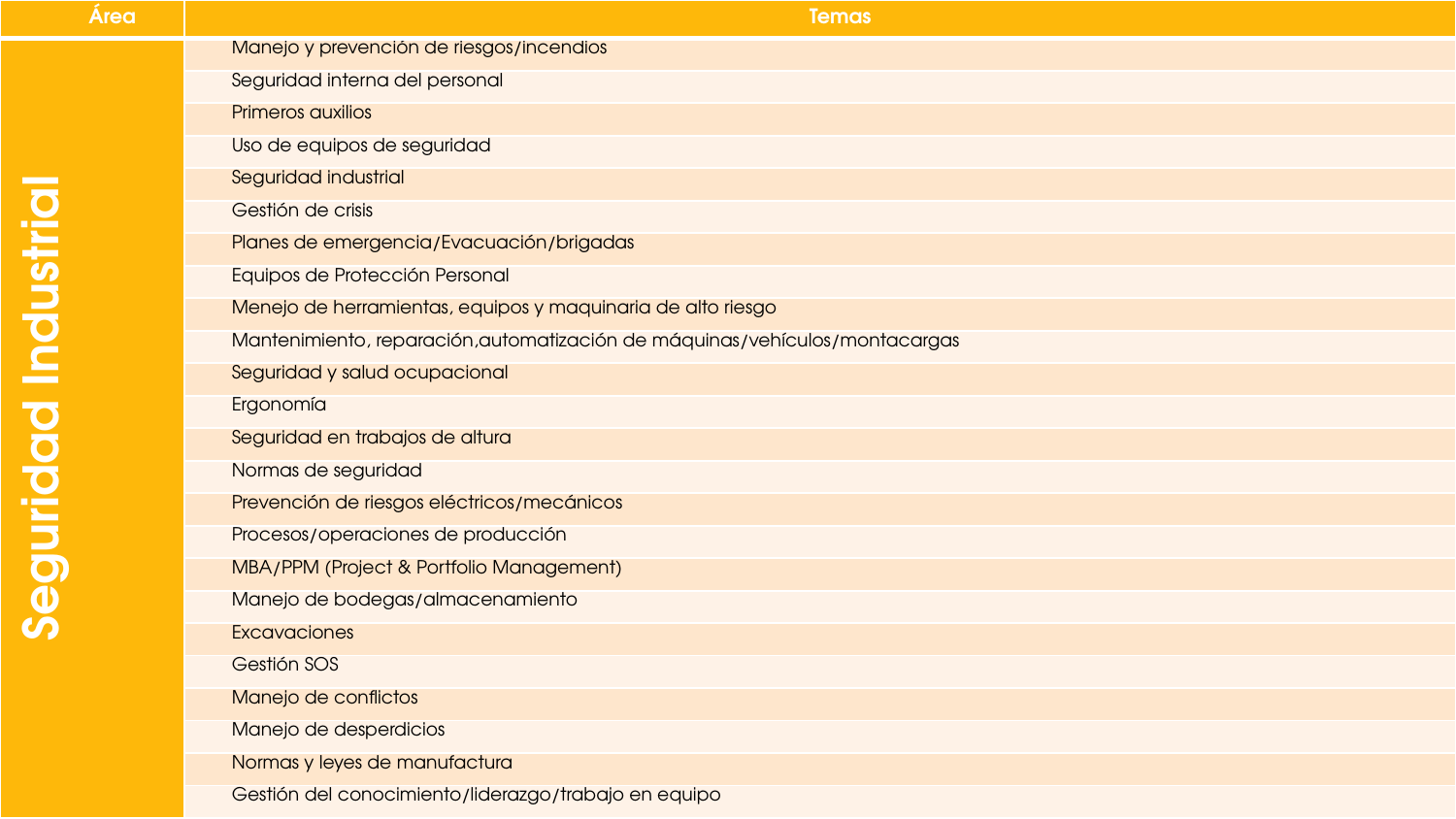

| Área | Temas |
| --- | --- |
| Seguridad Industrial | Manejo y prevención de riesgos/incendios |
|  | Seguridad interna del personal |
|  | Primeros auxilios |
|  | Uso de equipos de seguridad |
|  | Seguridad industrial |
|  | Gestión de crisis |
|  | Planes de emergencia/Evacuación/brigadas |
|  | Equipos de Protección Personal |
|  | Menejo de herramientas, equipos y maquinaria de alto riesgo |
|  | Mantenimiento, reparación,automatización de máquinas/vehículos/montacargas |
|  | Seguridad y salud ocupacional |
|  | Ergonomía |
|  | Seguridad en trabajos de altura |
|  | Normas de seguridad |
|  | Prevención de riesgos eléctricos/mecánicos |
|  | Procesos/operaciones de producción |
|  | MBA/PPM (Project & Portfolio Management) |
|  | Manejo de bodegas/almacenamiento |
|  | Excavaciones |
|  | Gestión SOS |
|  | Manejo de conflictos |
|  | Manejo de desperdicios |
|  | Normas y leyes de manufactura |
|  | Gestión del conocimiento/liderazgo/trabajo en equipo |